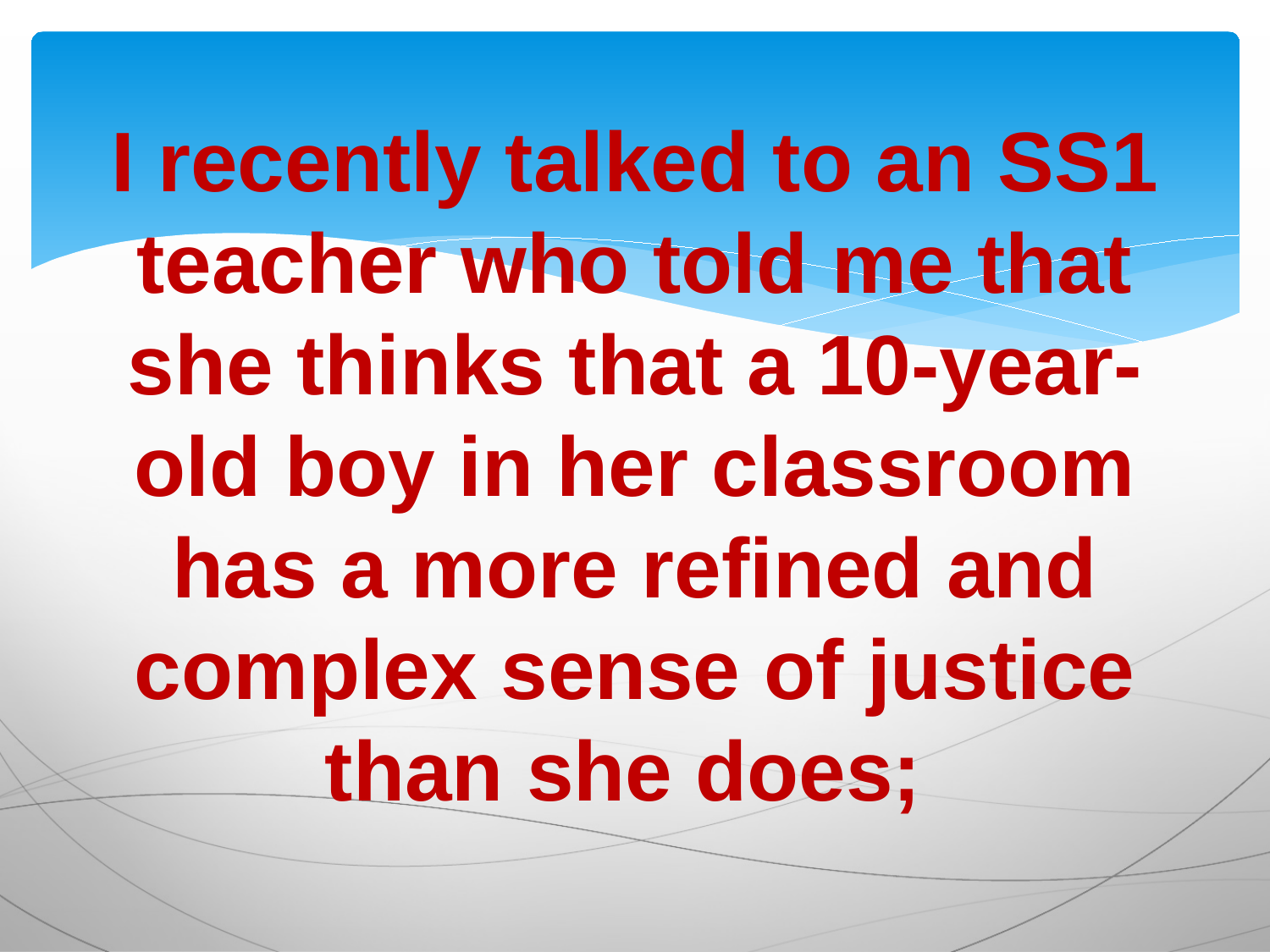

# I recently talked to an SS1 teacher who told me that she thinks that a 10-year-old boy in her classroom has a more refined and complex sense of justice than she does;